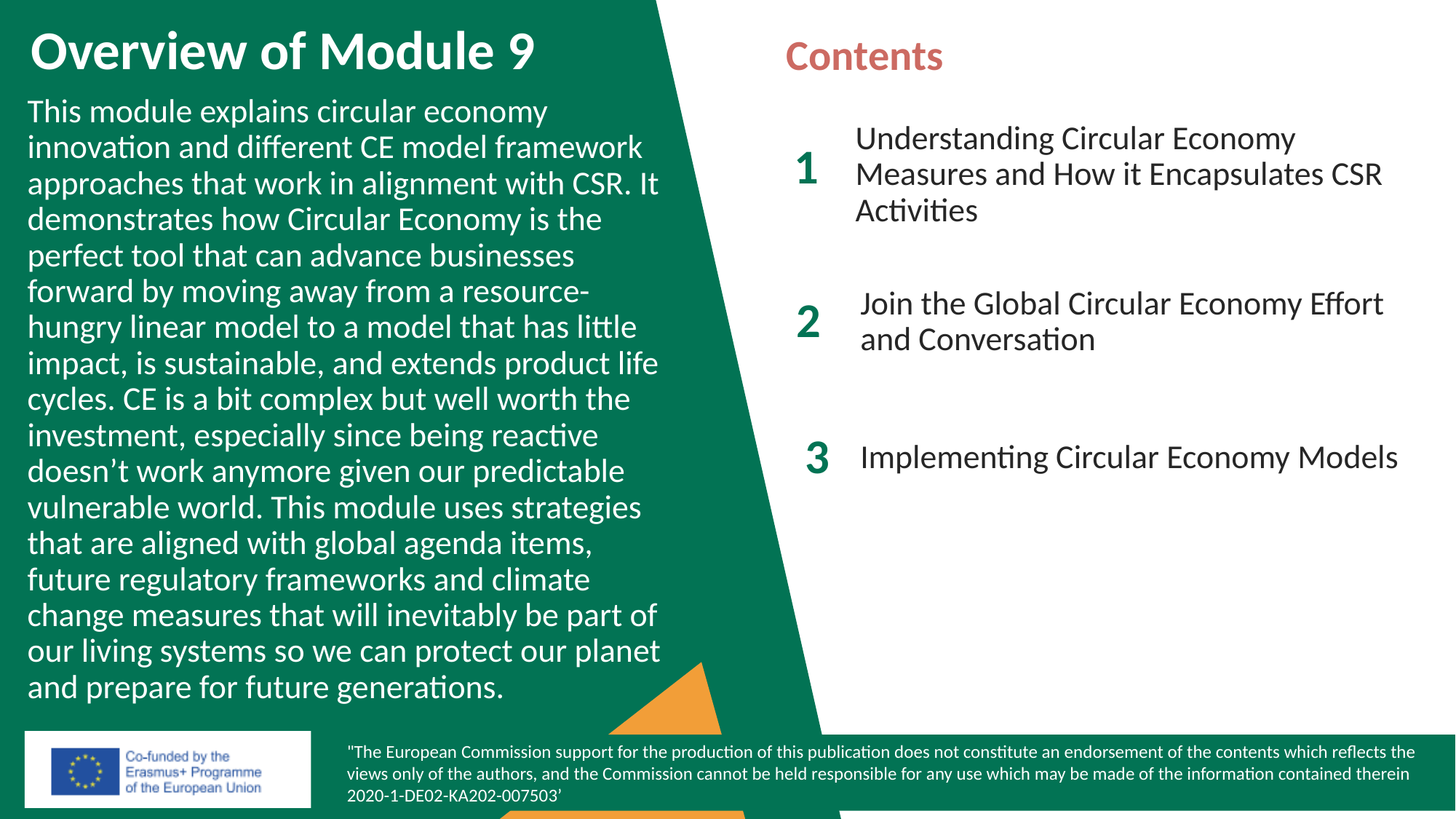

Contents
Overview of Module 9
This module explains circular economy innovation and different CE model framework approaches that work in alignment with CSR. It demonstrates how Circular Economy is the perfect tool that can advance businesses forward by moving away from a resource-hungry linear model to a model that has little impact, is sustainable, and extends product life cycles. CE is a bit complex but well worth the investment, especially since being reactive doesn’t work anymore given our predictable vulnerable world. This module uses strategies that are aligned with global agenda items, future regulatory frameworks and climate change measures that will inevitably be part of our living systems so we can protect our planet and prepare for future generations.
Understanding Circular Economy Measures and How it Encapsulates CSR Activities
1
Join the Global Circular Economy Effort and Conversation
2
Implementing Circular Economy Models
3